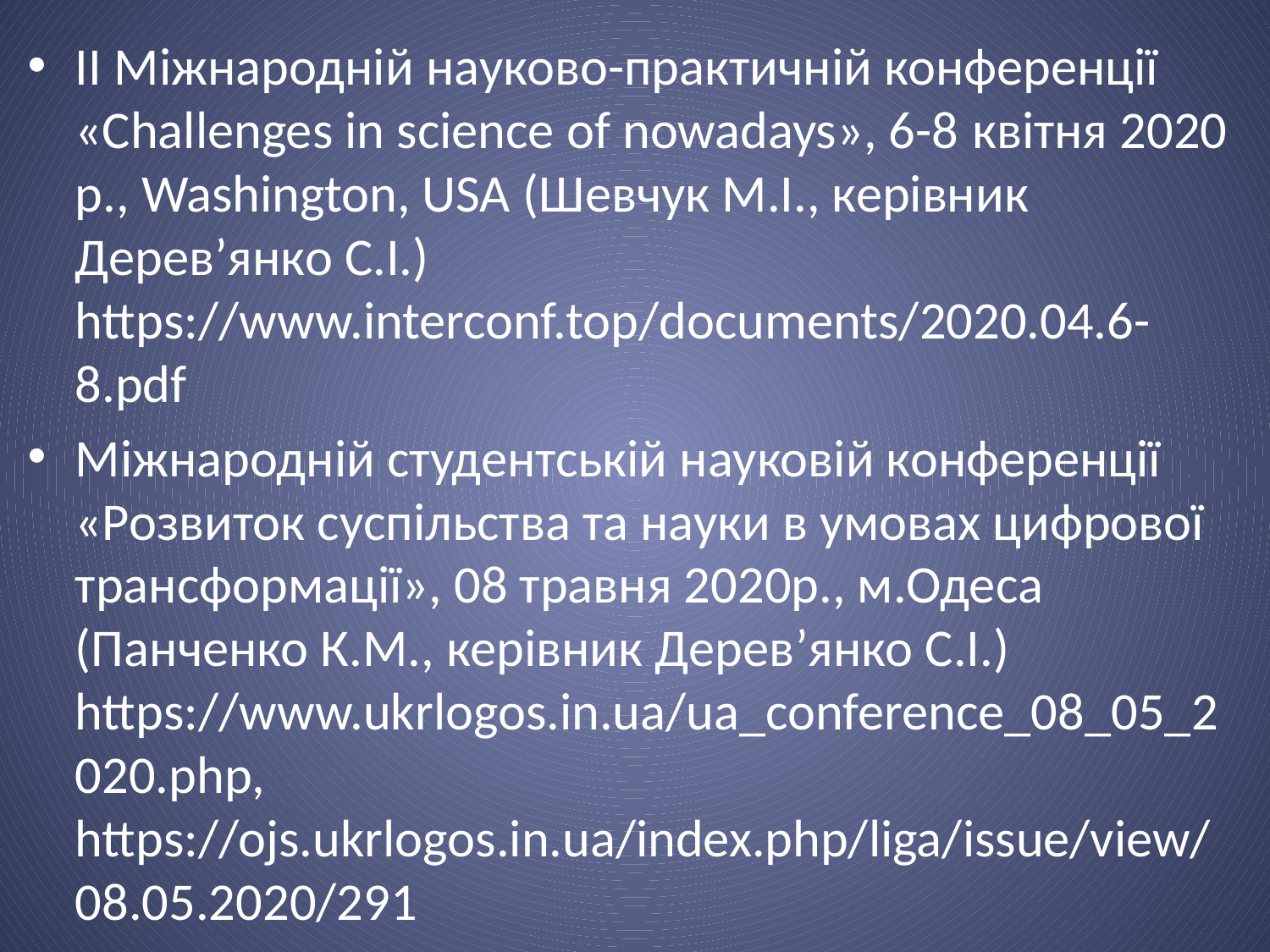

IІ Міжнародній науково-практичній конференції «Сhallenges in science of nowadays», 6-8 квітня 2020 р., Washington, USA (Шевчук М.І., керівник Дерев’янко С.І.) https://www.interconf.top/documents/2020.04.6-8.pdf
Міжнародній студентській науковій конференції «Розвиток суспільства та науки в умовах цифрової трансформації», 08 травня 2020р., м.Одеса (Панченко К.М., керівник Дерев’янко С.І.) https://www.ukrlogos.in.ua/ua_conference_08_05_2020.php, https://ojs.ukrlogos.in.ua/index.php/liga/issue/view/08.05.2020/291